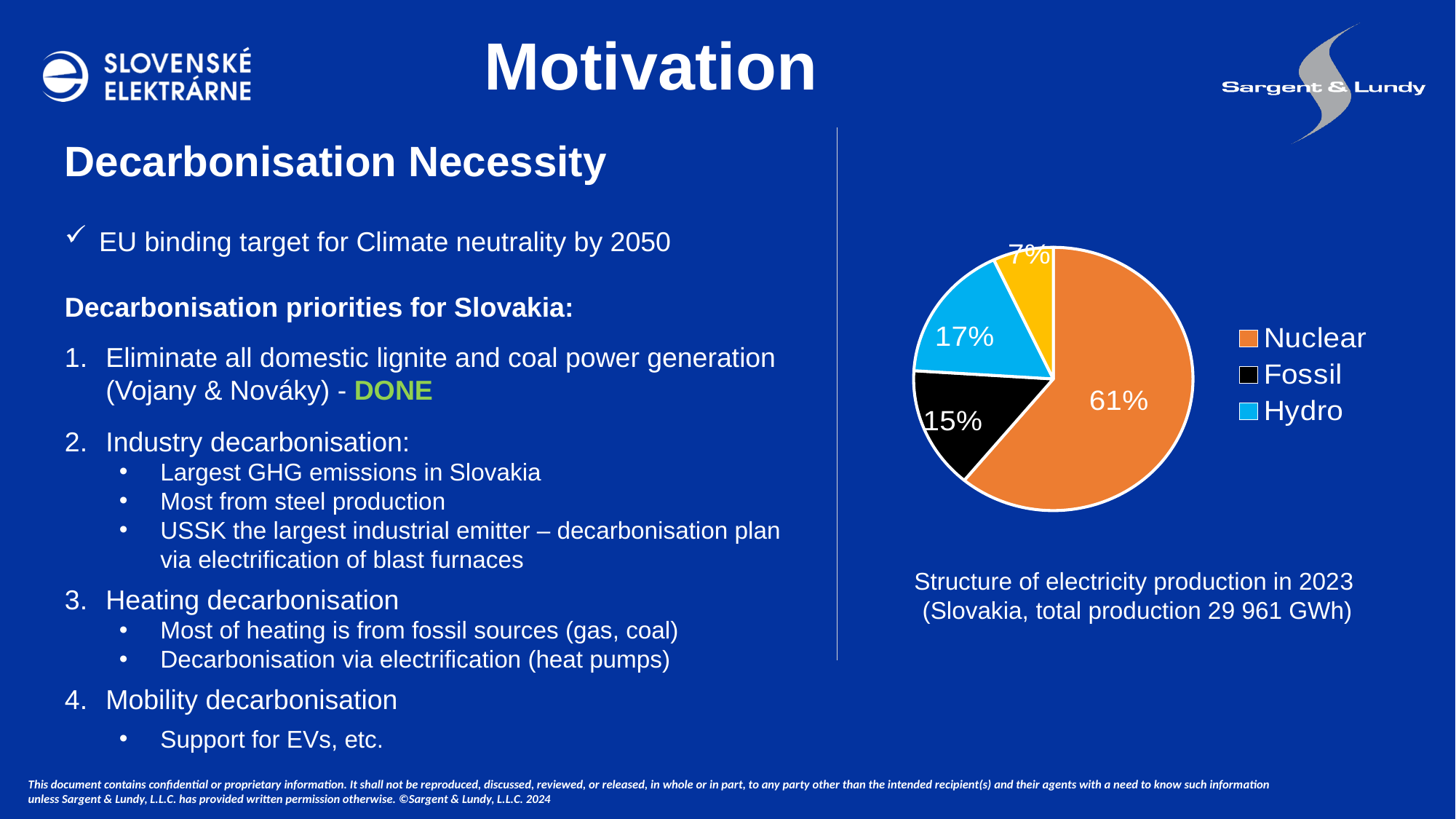

Motivation
Decarbonisation Necessity

### Chart

| Category | Sales | source |
|---|---|---|
| Nuclear | 61.0 | 0.0 |
| Fossil | 15.0 | 0.0 |
| Hydro | 17.0 | 0.0 |
| RES | 7.0 | 0.0 |
EU binding target for Climate neutrality by 2050

Decarbonisation priorities for Slovakia:

Eliminate all domestic lignite and coal power generation
(Vojany & Nováky) - DONE

Industry decarbonisation:
Largest GHG emissions in Slovakia
Most from steel production
USSK the largest industrial emitter – decarbonisation plan via electrification of blast furnaces
Heating decarbonisation
Most of heating is from fossil sources (gas, coal)
Decarbonisation via electrification (heat pumps)
Mobility decarbonisation
Support for EVs, etc.

Structure of electricity production in 2023
(Slovakia, total production 29 961 GWh)
This document contains confidential or proprietary information. It shall not be reproduced, discussed, reviewed, or released, in whole or in part, to any party other than the intended recipient(s) and their agents with a need to know such information unless Sargent & Lundy, L.L.C. has provided written permission otherwise. ©Sargent & Lundy, L.L.C. 2024